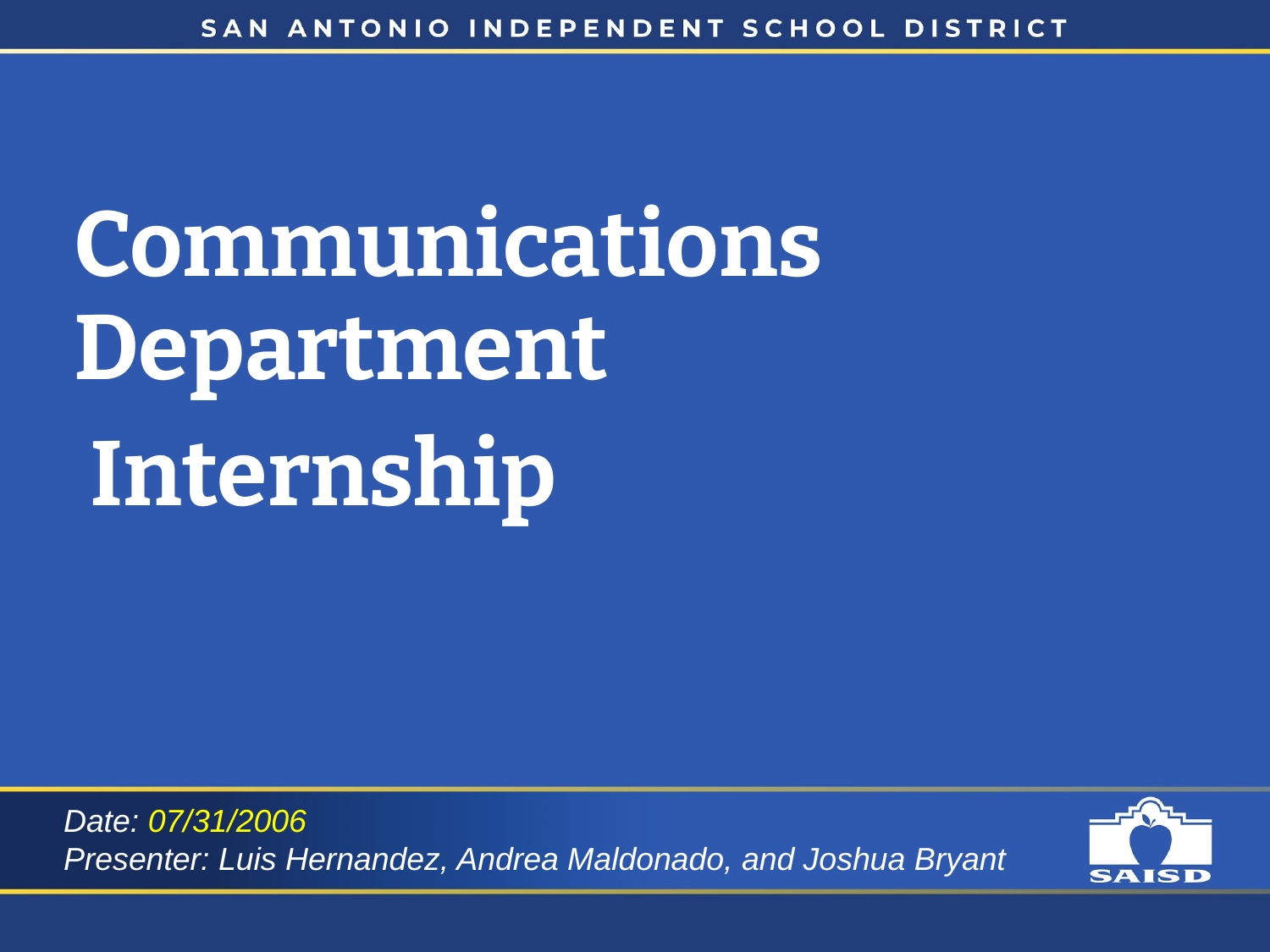

# Communications Department
 Internship
Date: 07/31/2006
Presenter: Luis Hernandez, Andrea Maldonado, and Joshua Bryant